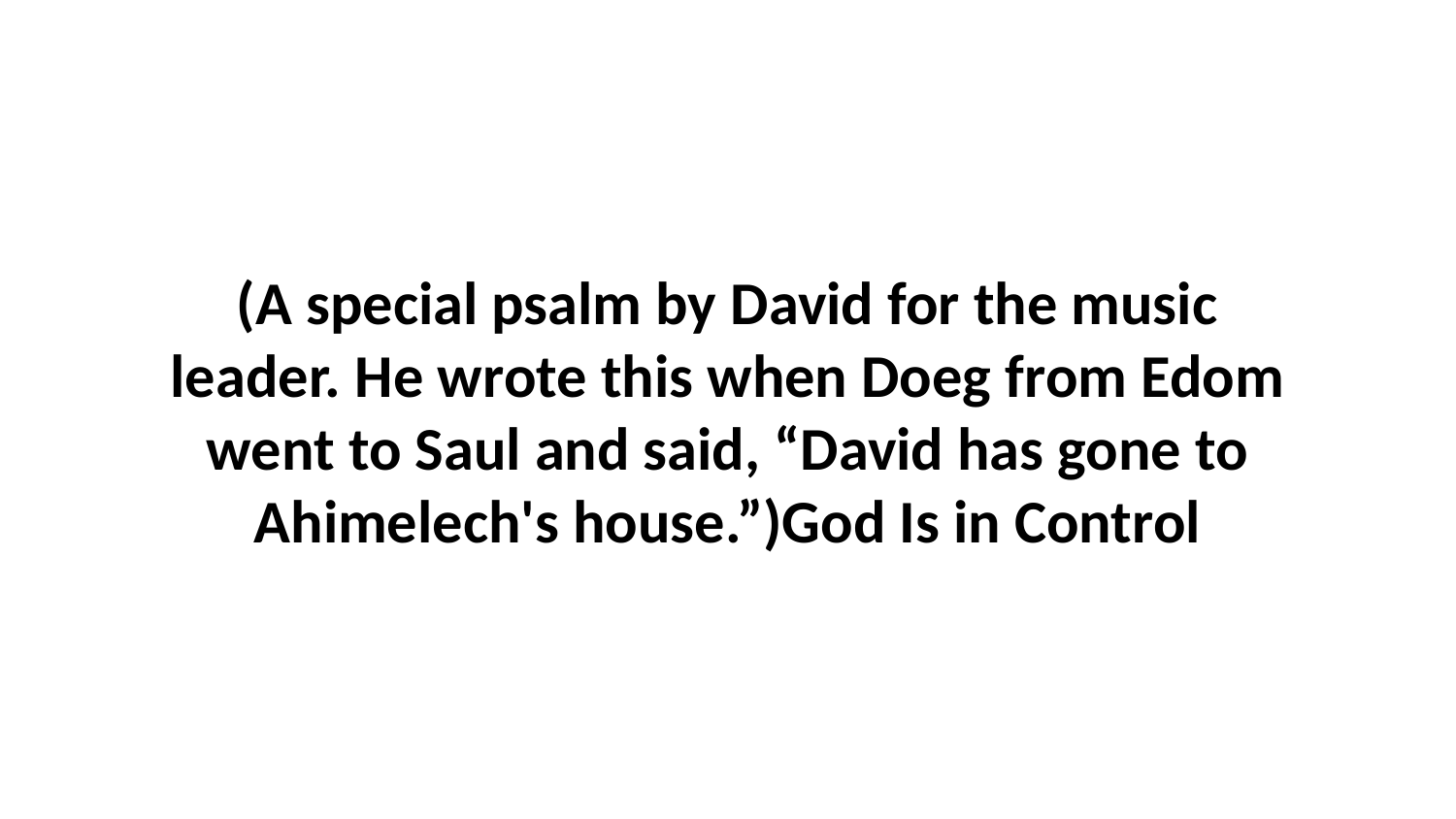

(A special psalm by David for the music leader. He wrote this when Doeg from Edom went to Saul and said, “David has gone to Ahimelech's house.”)God Is in Control